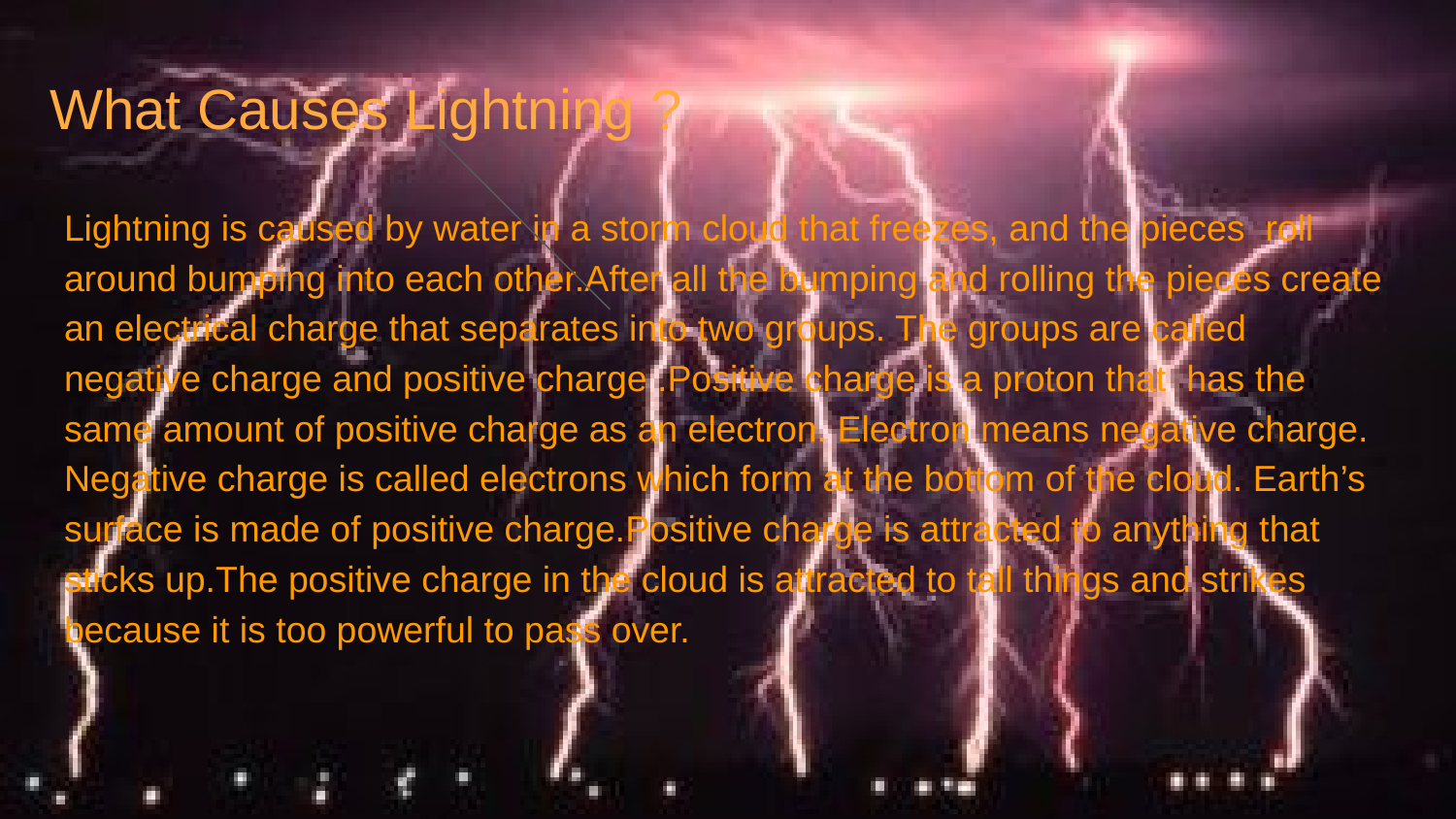

# What Causes Lightning ?

Lightning is caused by water in a storm cloud that freezes, and the pieces  roll around bumping into each other.After all the bumping and rolling the pieces create an electrical charge that separates into two groups. The groups are called negative charge and positive charge .Positive charge is a proton that  has the same amount of positive charge as an electron. Electron means negative charge. Negative charge is called electrons which form at the bottom of the cloud. Earth’s surface is made of positive charge.Positive charge is attracted to anything that sticks up.The positive charge in the cloud is attracted to tall things and strikes because it is too powerful to pass over.